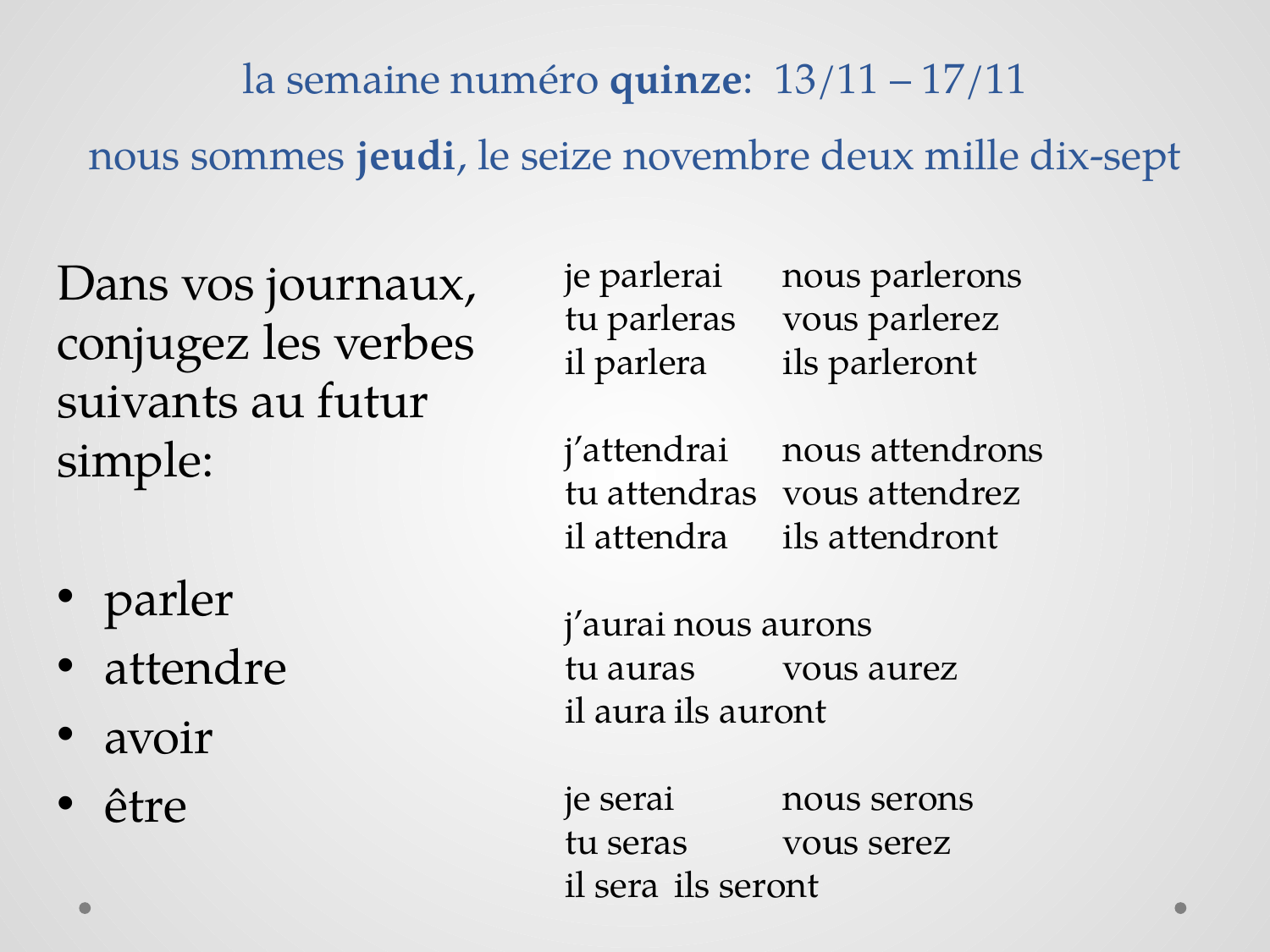

# la semaine numéro quinze:  13/11 – 17/11 nous sommes jeudi, le seize novembre deux mille dix-sept
Dans vos journaux, conjugez les verbes suivants au futur simple:

parler
attendre
avoir
être
je parlerai		nous parlerons
tu parleras		vous parlerez
il parlera		ils parleront

j’attendrai		nous attendrons
tu attendras		vous attendrez
il attendra		ils attendront

j’aurai			nous aurons
tu auras		vous aurez
il aura			ils auront

je serai			nous serons
tu seras		vous serez
il sera			ils seront